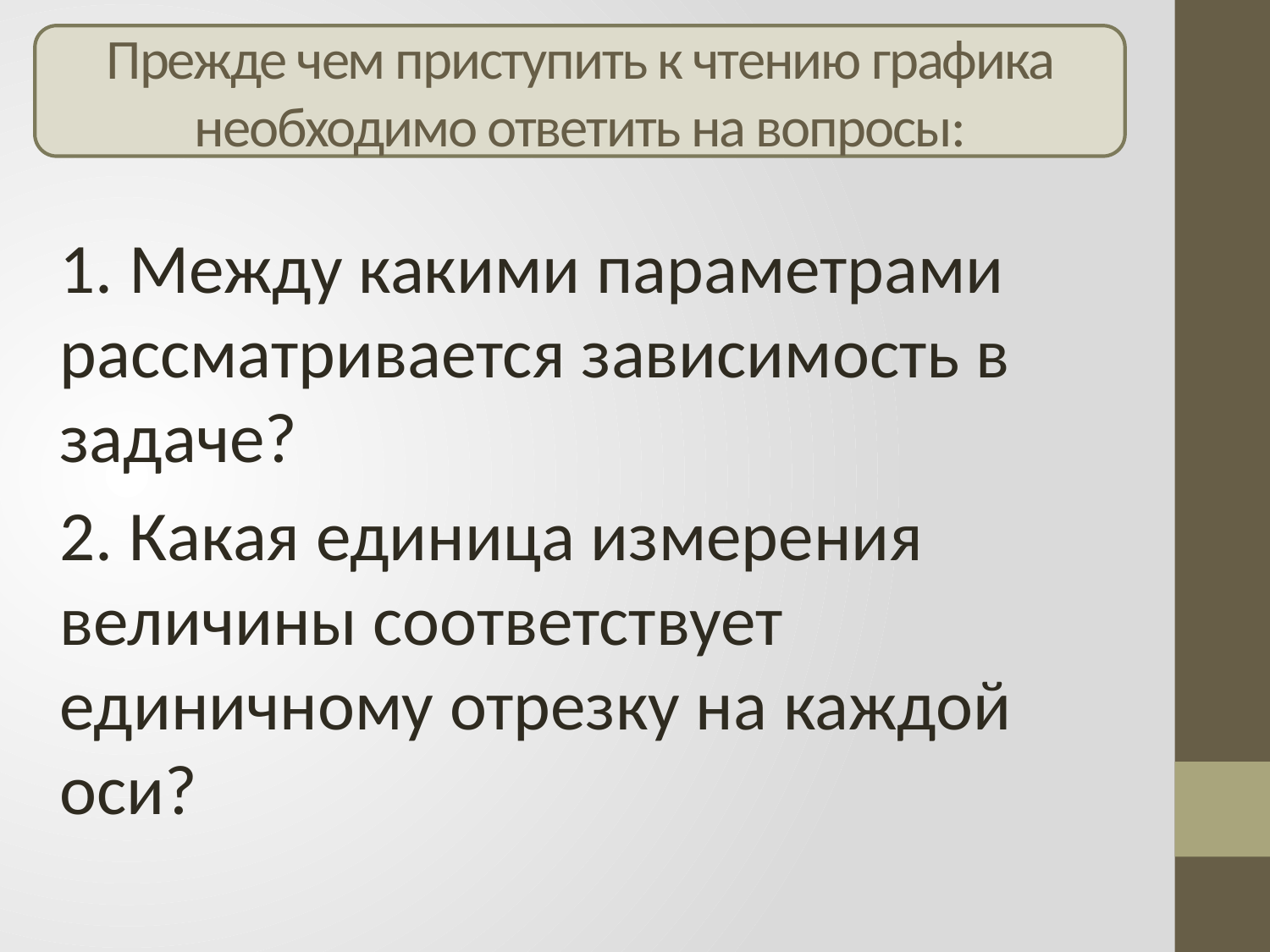

# Прежде чем приступить к чтению графика необходимо ответить на вопросы:

1. Между какими параметрами рассматривается зависимость в задаче?
2. Какая единица измерения величины соответствует единичному отрезку на каждой оси?